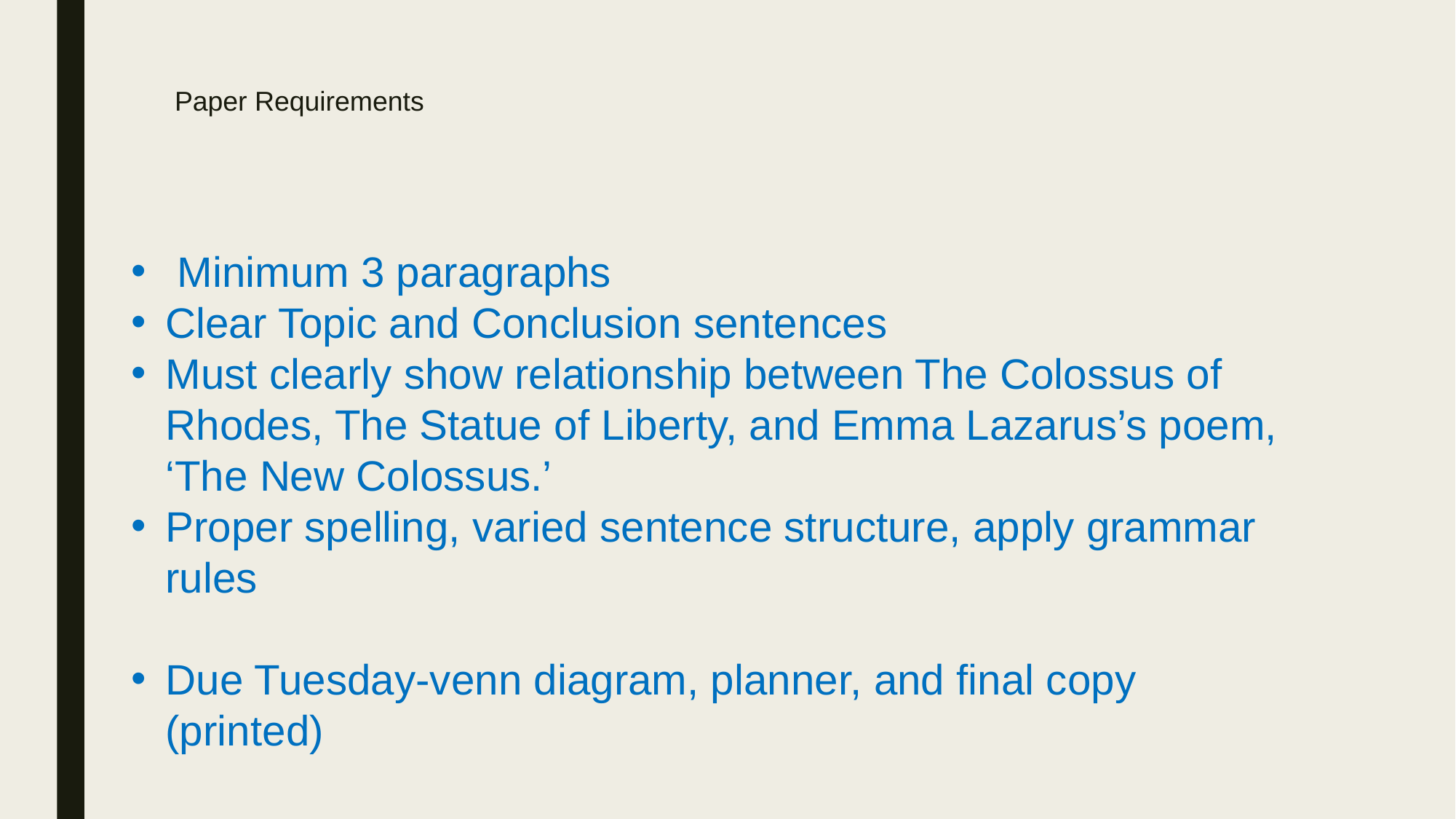

# Paper Requirements
 Minimum 3 paragraphs
Clear Topic and Conclusion sentences
Must clearly show relationship between The Colossus of Rhodes, The Statue of Liberty, and Emma Lazarus’s poem, ‘The New Colossus.’
Proper spelling, varied sentence structure, apply grammar rules

Due Tuesday-venn diagram, planner, and final copy (printed)